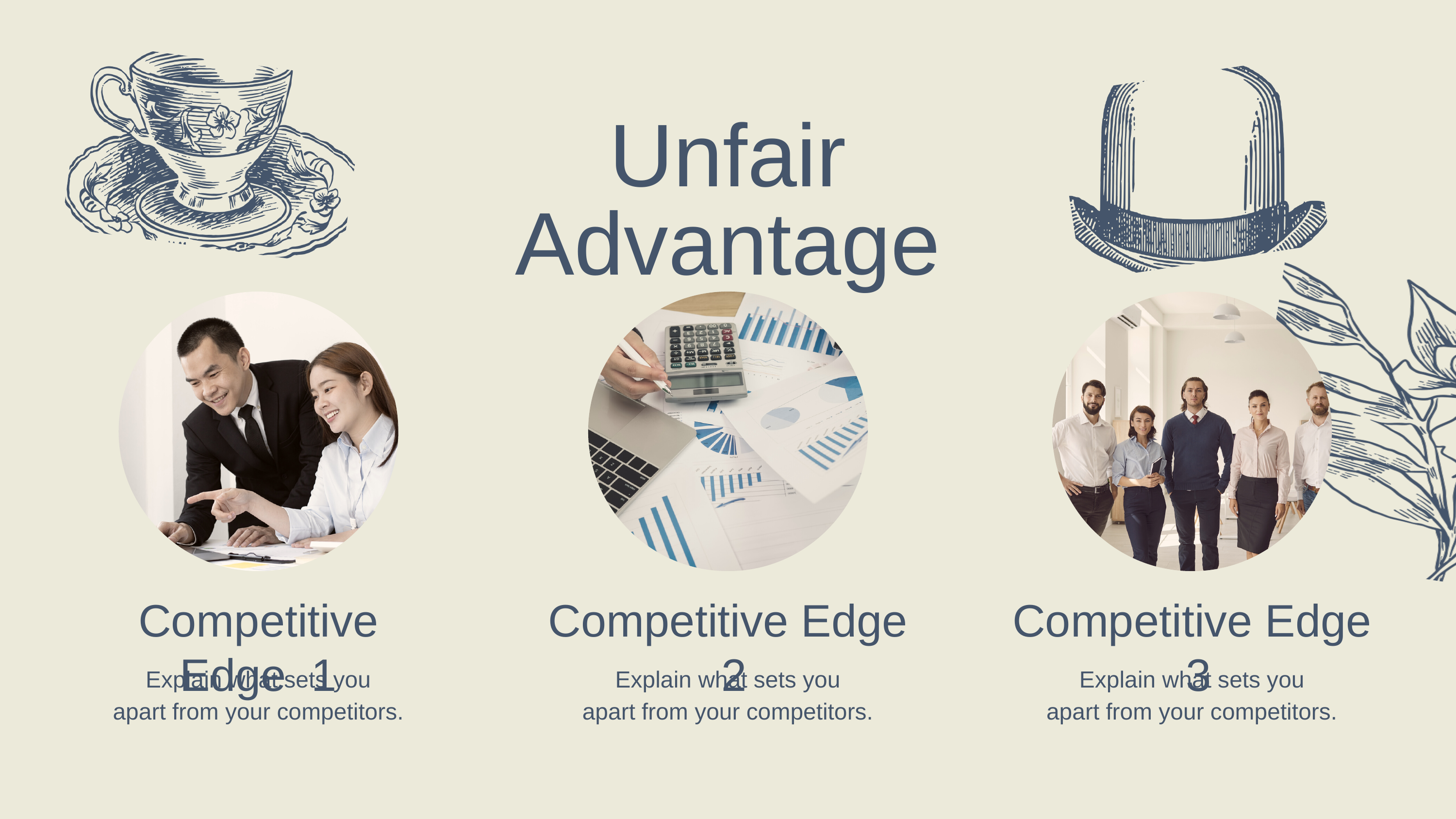

Unfair Advantage

Competitive Edge  1
Competitive Edge  2
Competitive Edge  3
Explain what sets you
apart from your competitors.
Explain what sets you
apart from your competitors.
Explain what sets you
apart from your competitors.